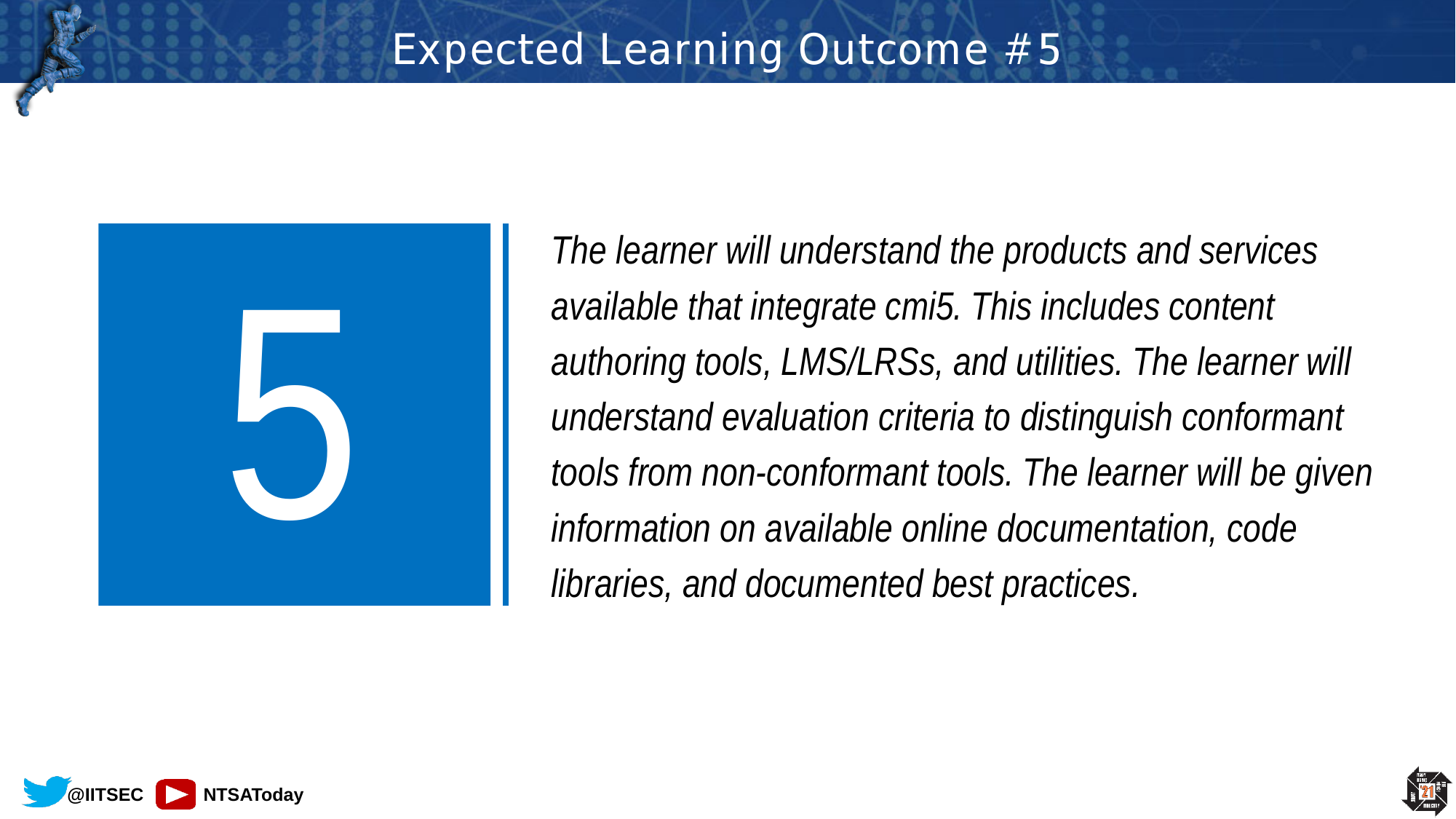

# Expected Learning Outcome #5
5
The learner will understand the products and services available that integrate cmi5. This includes content authoring tools, LMS/LRSs, and utilities. The learner will understand evaluation criteria to distinguish conformant tools from non-conformant tools. The learner will be given information on available online documentation, code libraries, and documented best practices.

5